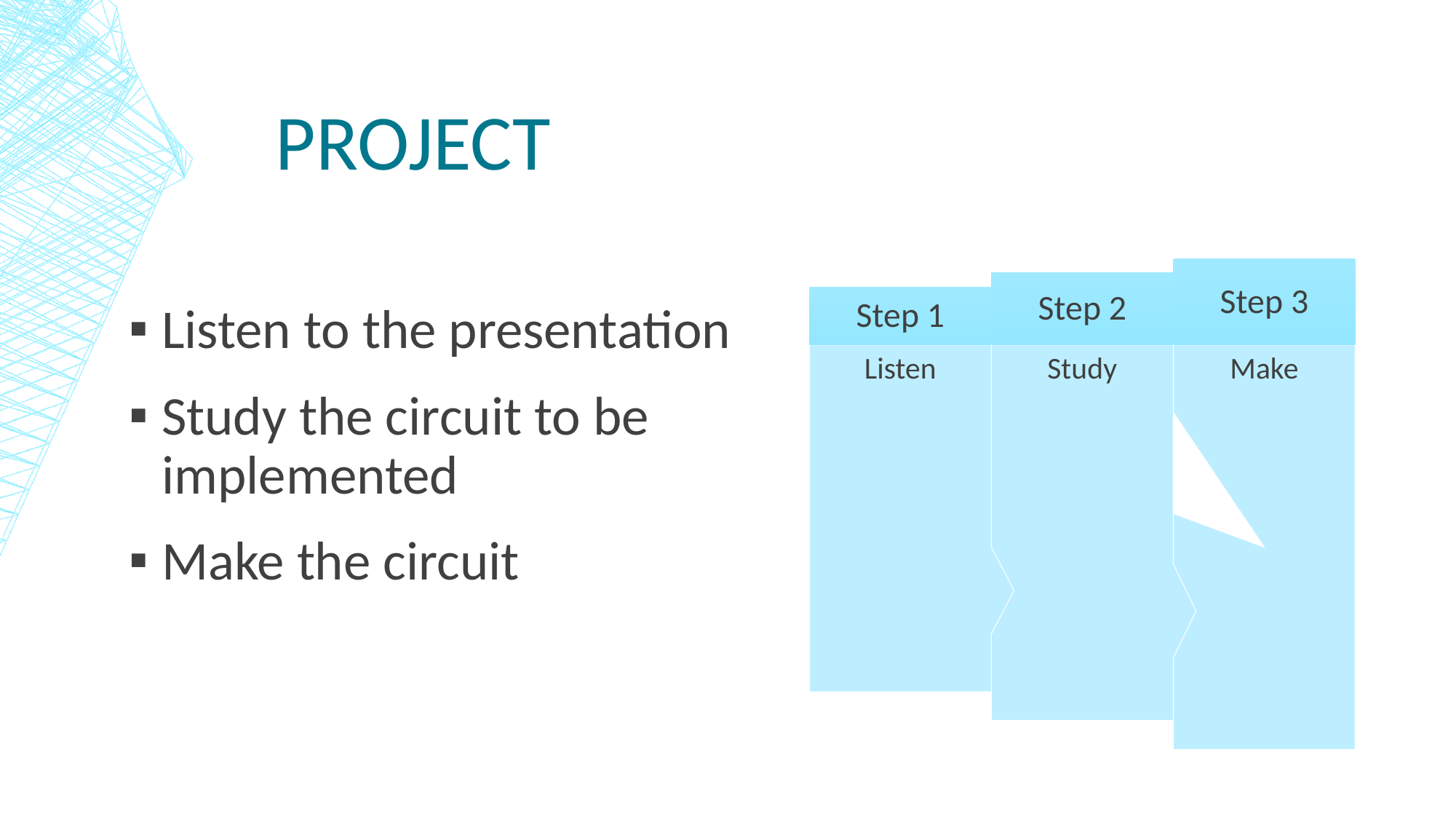

# Project
Make
Step 3
Study
Step 2
Listen
Step 1
Listen to the presentation
Study the circuit to be implemented
Make the circuit